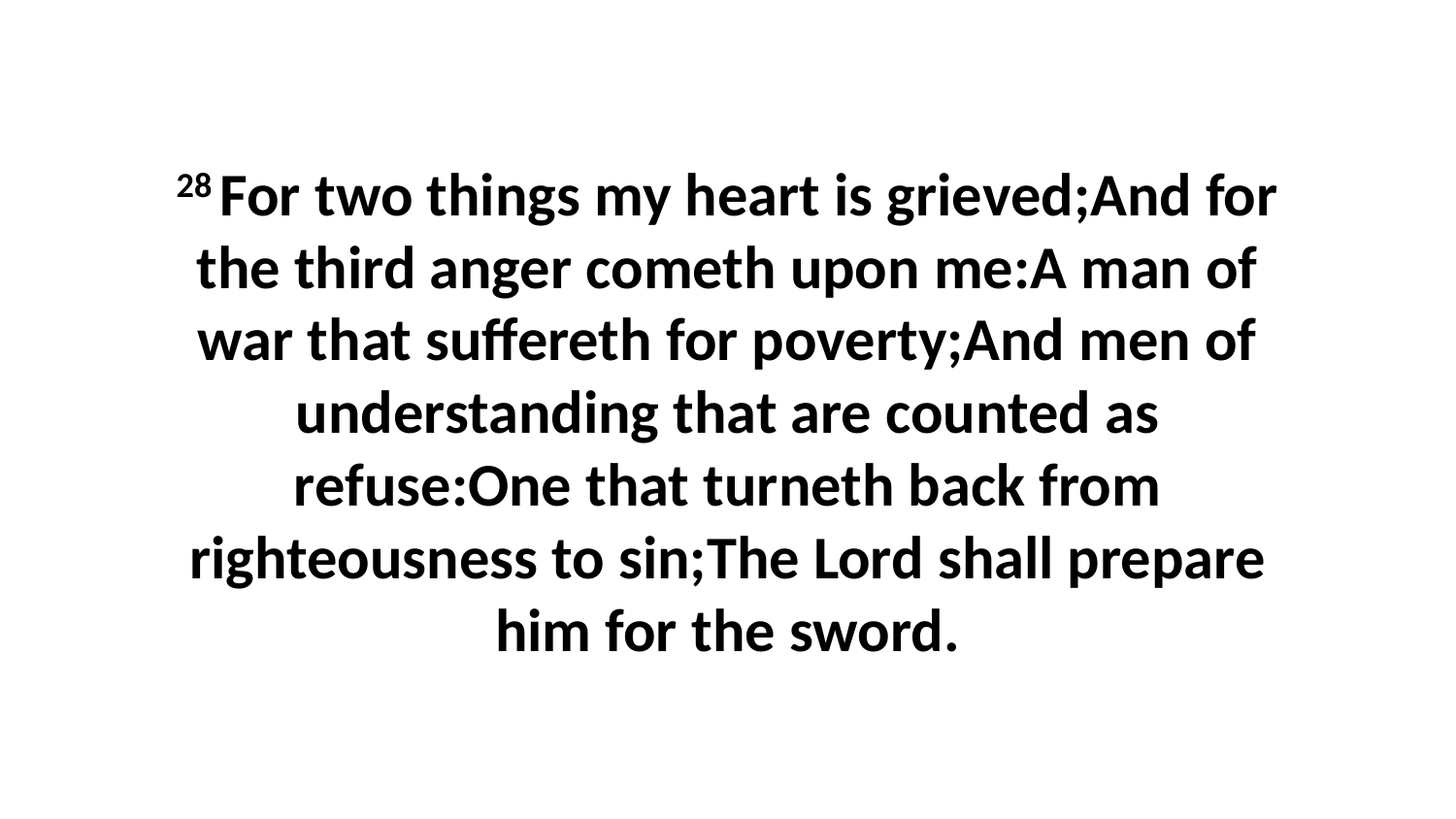

28 For two things my heart is grieved;And for the third anger cometh upon me:A man of war that suffereth for poverty;And men of understanding that are counted as refuse:One that turneth back from righteousness to sin;The Lord shall prepare him for the sword.